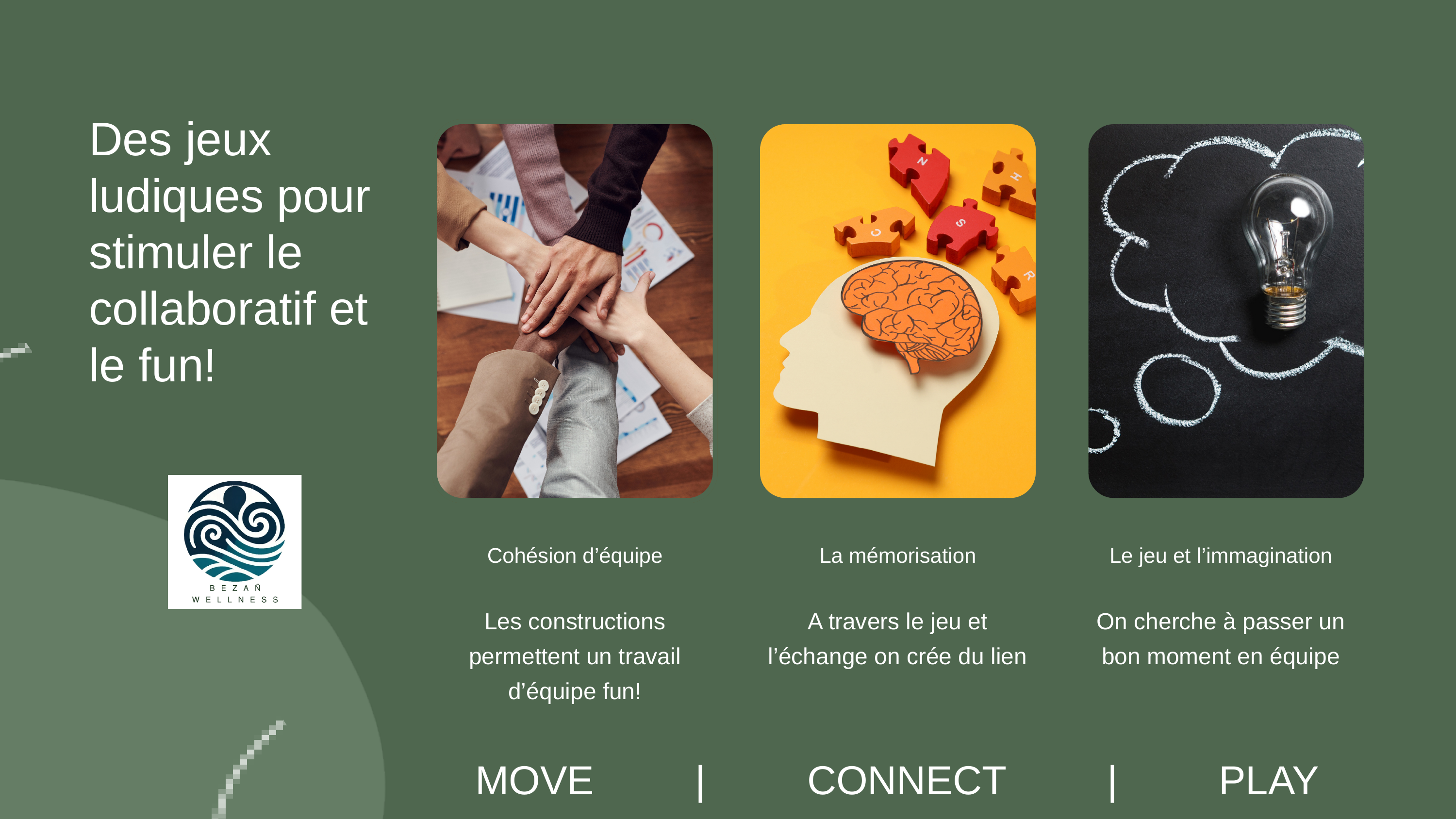

Des jeux ludiques pour stimuler le collaboratif et le fun!

Cohésion d’équipe
Les constructions permettent un travail d’équipe fun!
La mémorisation
A travers le jeu et l’échange on crée du lien
Le jeu et l’immagination
On cherche à passer un bon moment en équipe
MOVE         |         CONNECT         |         PLAY